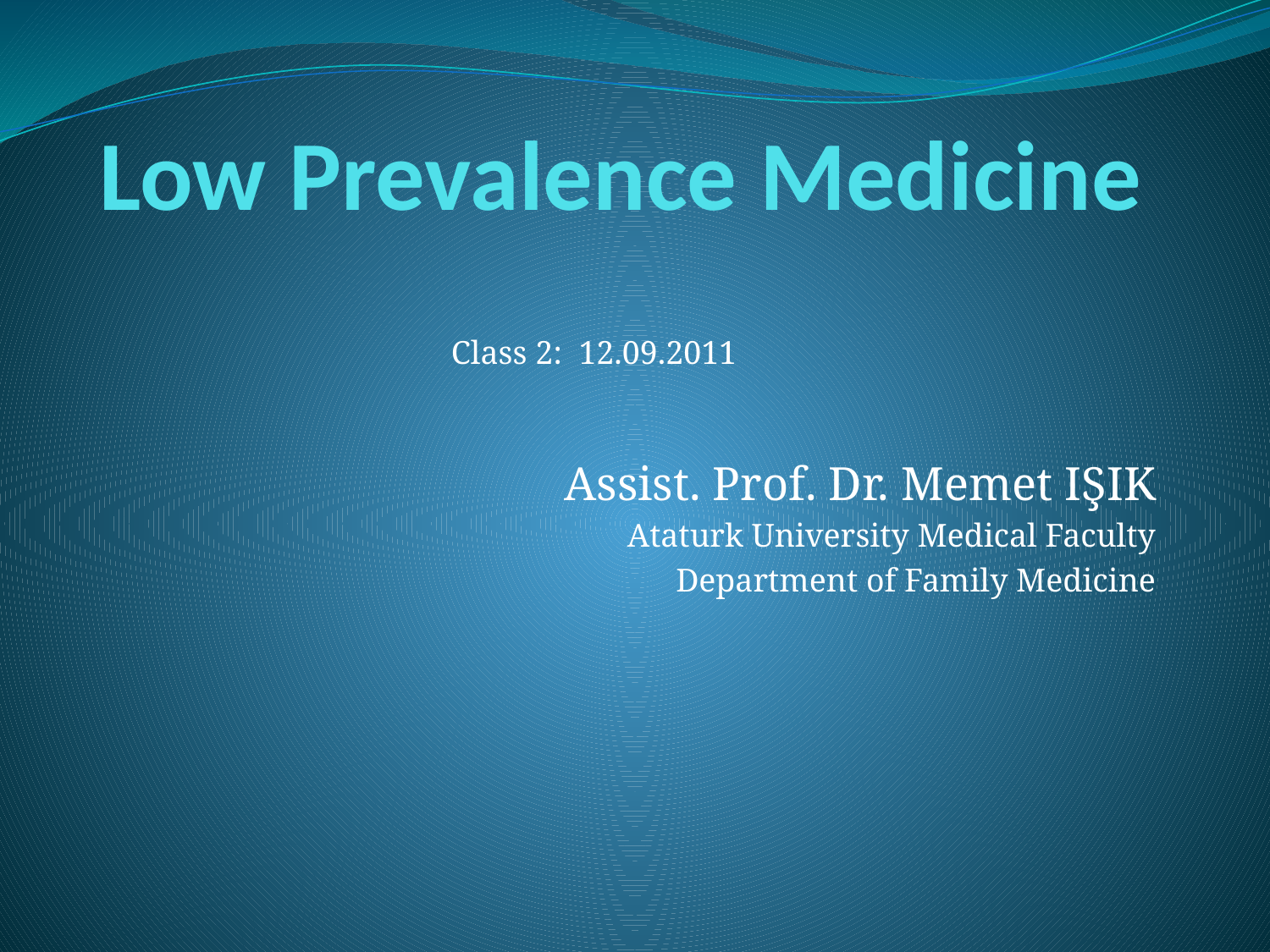

# Low Prevalence Medicine
Class 2:  12.09.2011
Assist. Prof. Dr. Memet IŞIK
Ataturk University Medical Faculty
Department of Family Medicine